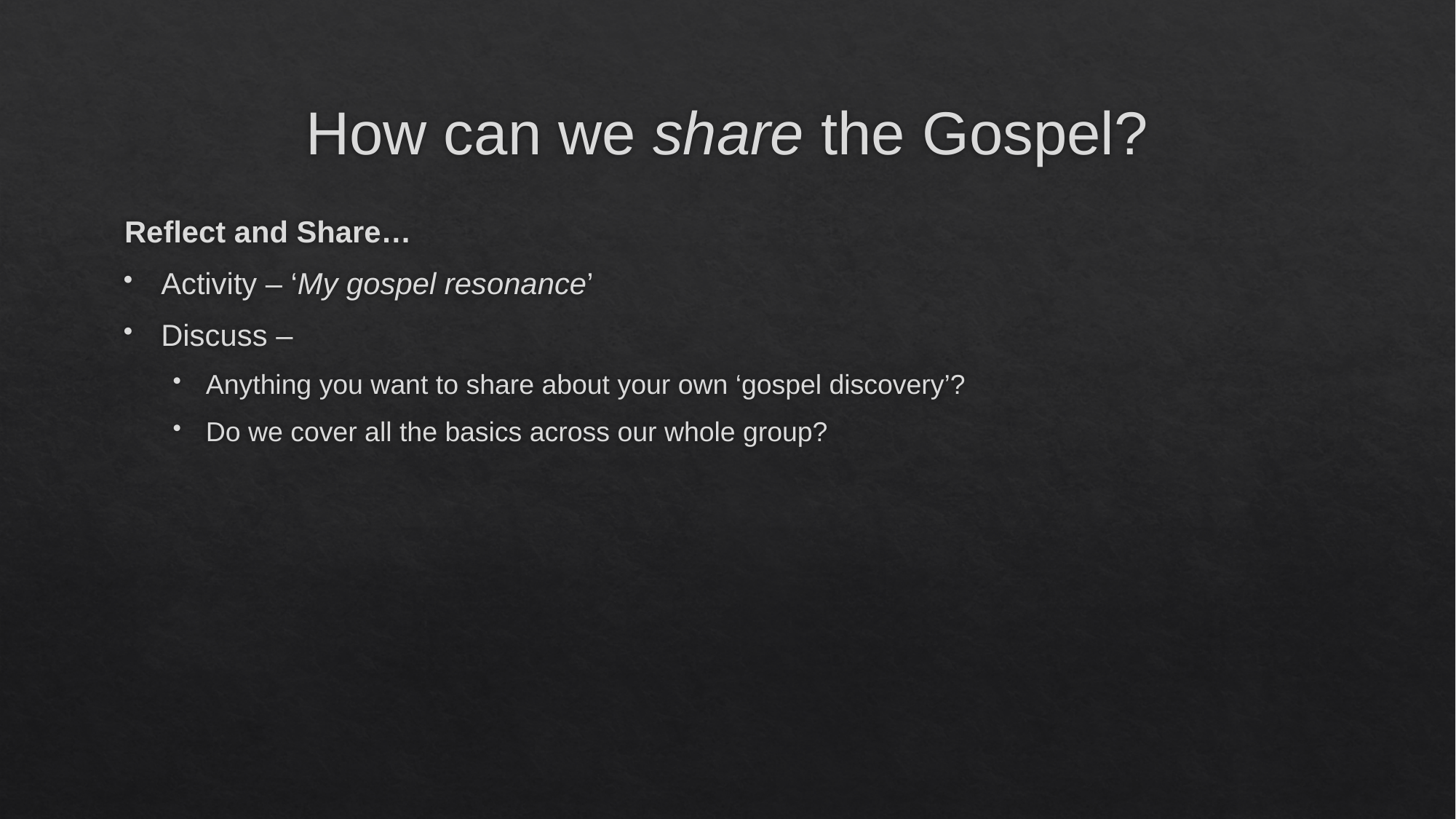

# How can we share the Gospel?
Reflect and Share…
Activity – ‘My gospel resonance’
Discuss –
Anything you want to share about your own ‘gospel discovery’?
Do we cover all the basics across our whole group?